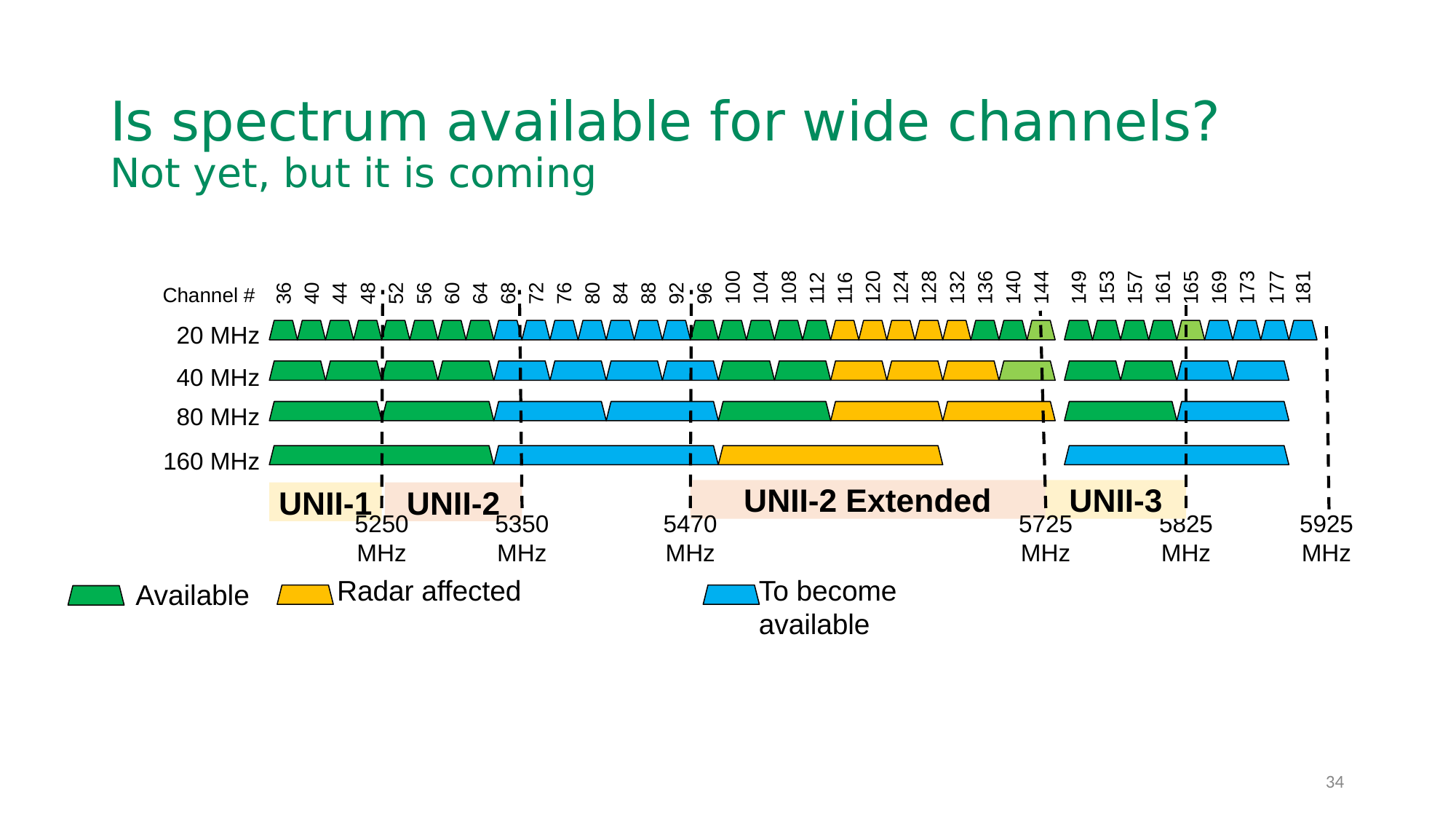

# Is spectrum available for wide channels? Not yet, but it is coming
36
40
44
48
52
56
60
64
68
72
76
80
84
88
92
96
100
104
108
112
116
120
124
128
132
136
140
144
149
153
157
161
165
Channel #
UNII-2 Extended
UNII-3
UNII-1
UNII-2
5250
MHz
5350
MHz
5470
MHz
5725
MHz
5825
MHz
169
173
177
181
5925
MHz
20 MHz

40 MHz
80 MHz

160 MHz

To become available

Radar affected

 Available

34